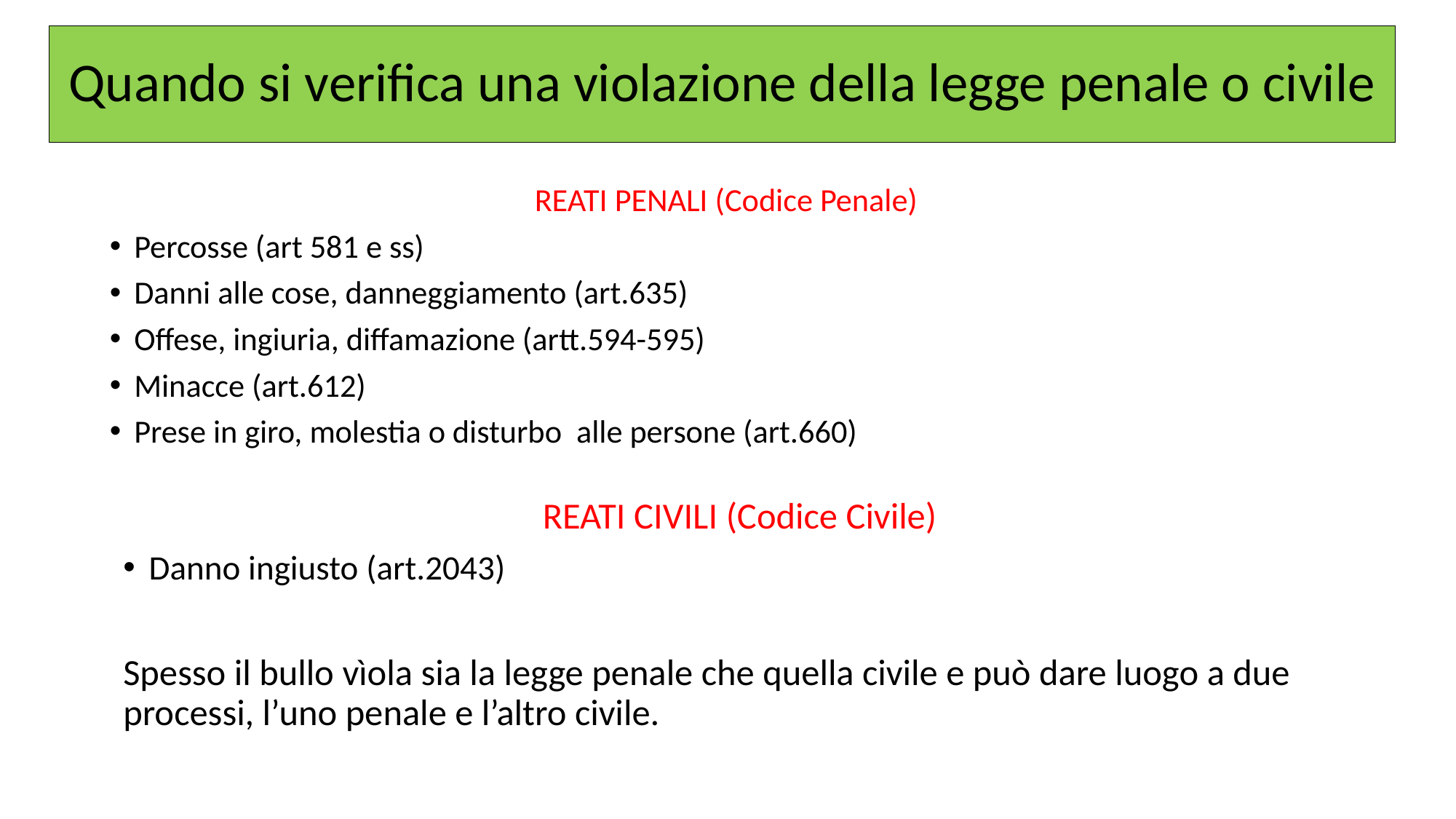

# Quando si verifica una violazione della legge penale o civile
REATI PENALI (Codice Penale)
Percosse (art 581 e ss)
Danni alle cose, danneggiamento (art.635)
Offese, ingiuria, diffamazione (artt.594-595)
Minacce (art.612)
Prese in giro, molestia o disturbo  alle persone (art.660)
REATI CIVILI (Codice Civile)
Danno ingiusto (art.2043)

Spesso il bullo vìola sia la legge penale che quella civile e può dare luogo a due processi, l’uno penale e l’altro civile.